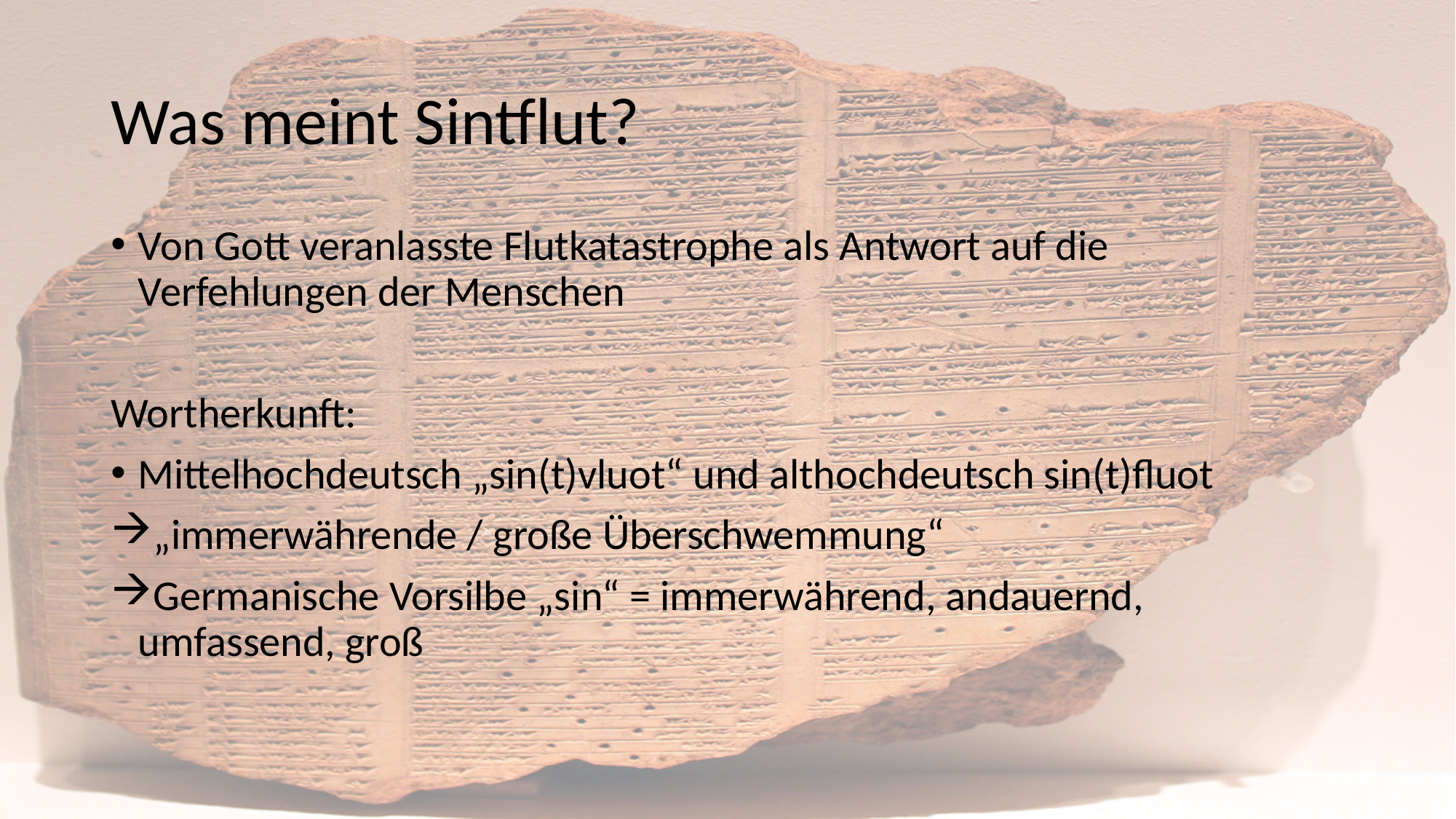

# Was meint Sintflut?
Von Gott veranlasste Flutkatastrophe als Antwort auf die Verfehlungen der Menschen

Wortherkunft:
Mittelhochdeutsch „sin(t)vluot“ und althochdeutsch sin(t)fluot
„immerwährende / große Überschwemmung“
Germanische Vorsilbe „sin“ = immerwährend, andauernd, umfassend, groß